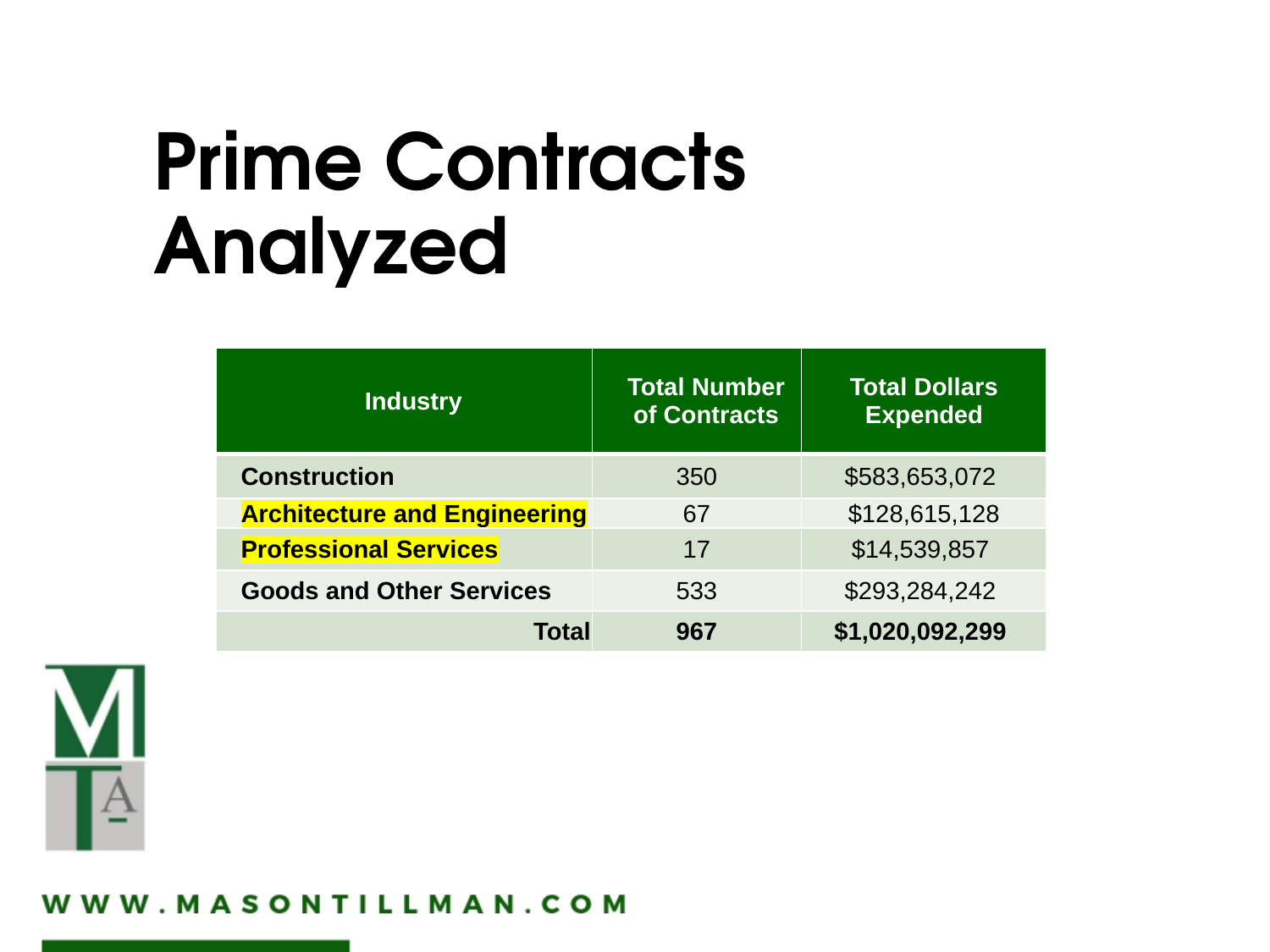

# Prime Contracts Analyzed
| Industry | Total Number of Contracts | Total Dollars Expended |
| --- | --- | --- |
| Construction | 350 | $583,653,072 |
| Architecture and Engineering | 67 | $128,615,128 |
| Professional Services | 17 | $14,539,857 |
| Goods and Other Services | 533 | $293,284,242 |
| Total | 967 | $1,020,092,299 |